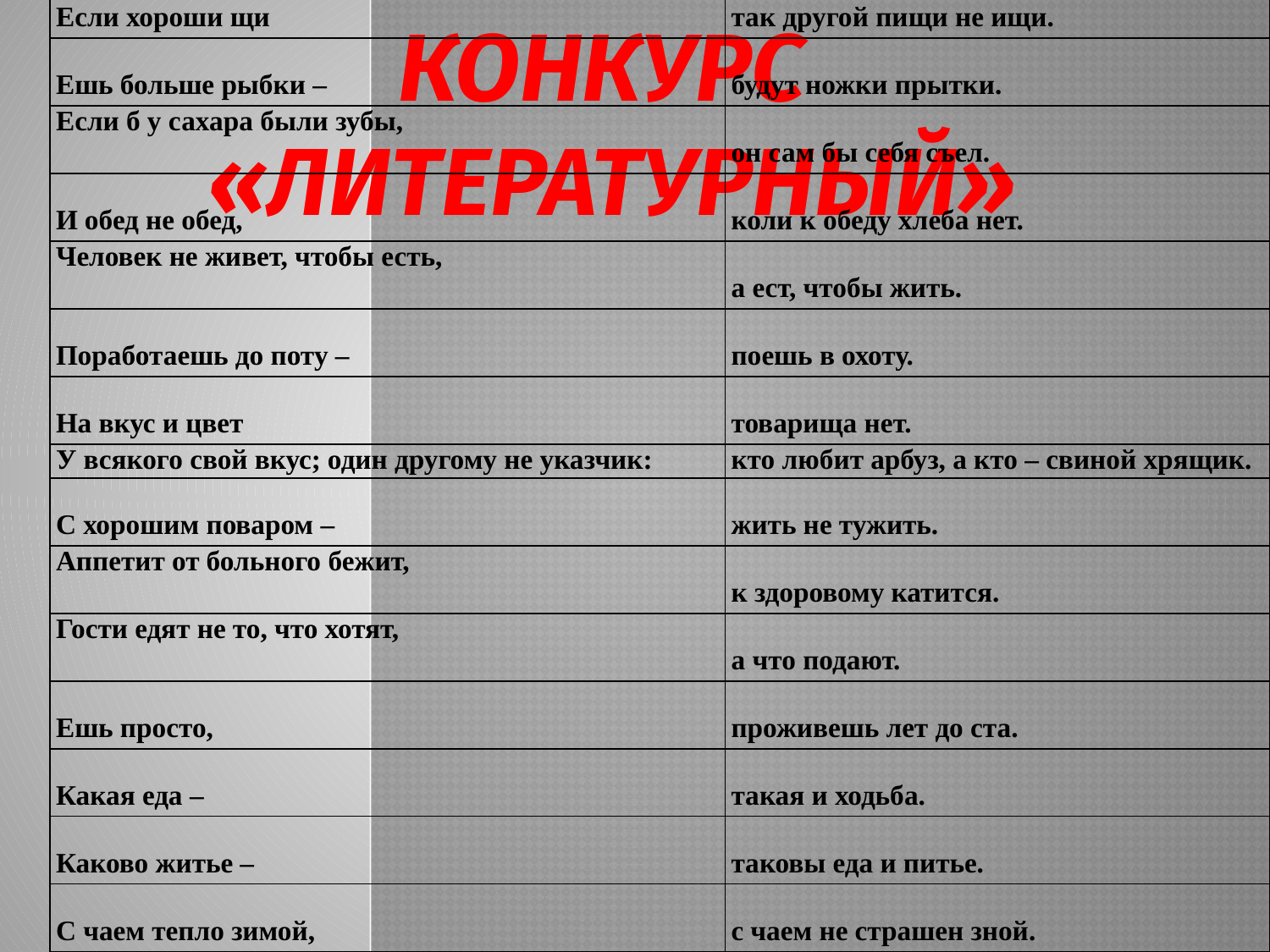

КОНКУРС
«ЛИТЕРАТУРНЫЙ»
| Если хороши щи | так другой пищи не ищи. |
| --- | --- |
| Ешь больше рыбки – | будут ножки прытки. |
| Если б у сахара были зубы, | он сам бы себя съел. |
| И обед не обед, | коли к обеду хлеба нет. |
| Человек не живет, чтобы есть, | а ест, чтобы жить. |
| Поработаешь до поту – | поешь в охоту. |
| На вкус и цвет | товарища нет. |
| У всякого свой вкус; один другому не указчик: | кто любит арбуз, а кто – свиной хрящик. |
| С хорошим поваром – | жить не тужить. |
| Аппетит от больного бежит, | к здоровому катится. |
| Гости едят не то, что хотят, | а что подают. |
| Ешь просто, | проживешь лет до ста. |
| Какая еда – | такая и ходьба. |
| Каково житье – | таковы еда и питье. |
| С чаем тепло зимой, | с чаем не страшен зной. |